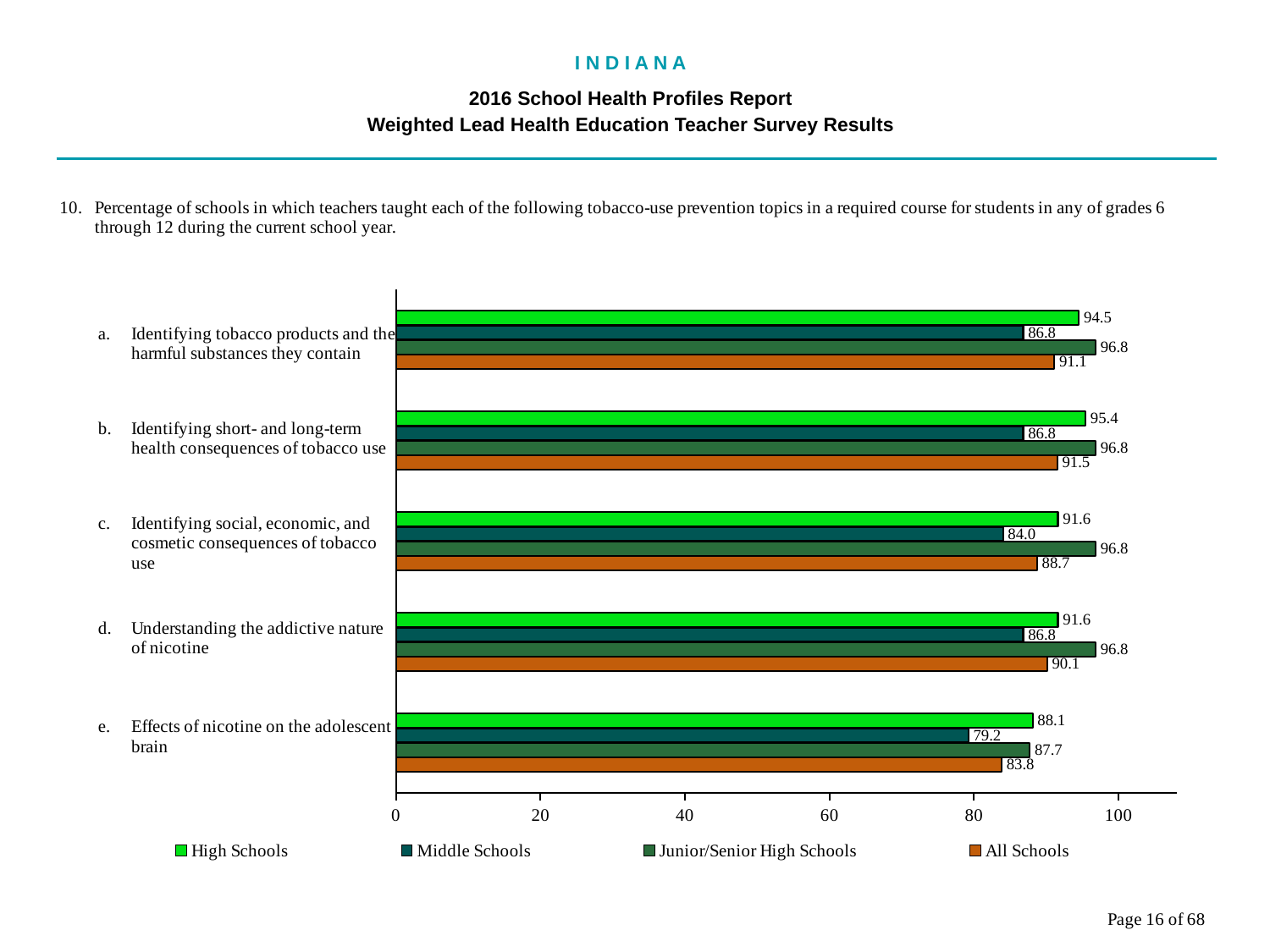

I N D I A N A
2016 School Health Profiles Report
Weighted Lead Health Education Teacher Survey Results

### Chart

| Category | All Schools | Junior/Senior High Schools | Middle Schools | High Schools |
|---|---|---|---|---|
| Effects of nicotine on the adolescent brain | 83.8 | 87.7 | 79.2 | 88.1 |
| Understanding the addictive nature of nicotine | 90.1 | 96.8 | 86.8 | 91.6 |
| Identifying social, economic, and cosmetic consequences of tobacco use | 88.7 | 96.8 | 84.0 | 91.6 |
| Identifying short- and long-term health consequences of tobacco use | 91.5 | 96.8 | 86.8 | 95.4 |
| Identifying tobacco products and the harmful substances they contain | 91.1 | 96.8 | 86.8 | 94.5 |